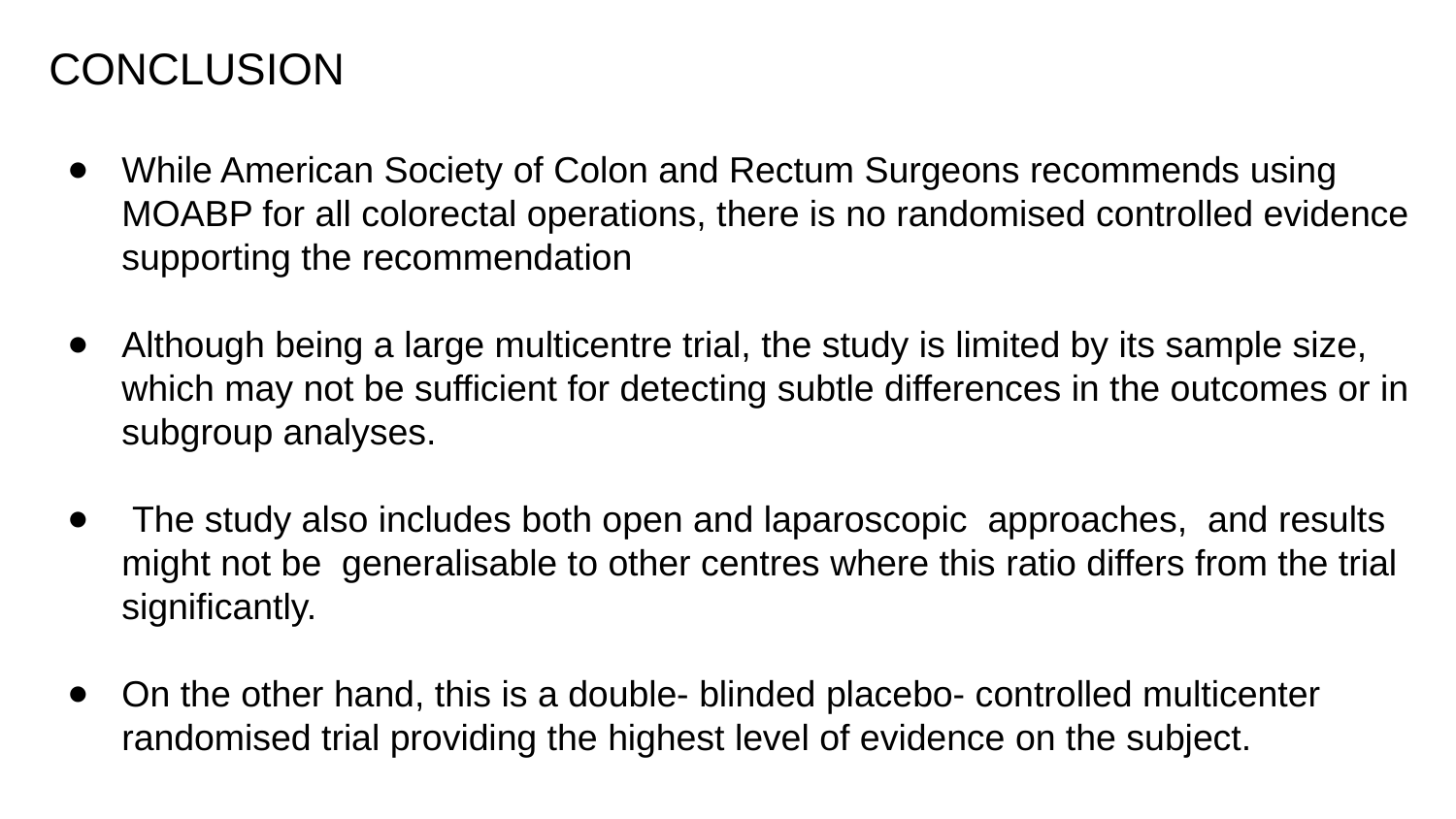

CONCLUSION

While American Society of Colon and Rectum Surgeons recommends using MOABP for all colorectal operations, there is no randomised controlled evidence supporting the recommendation

Although being a large multicentre trial, the study is limited by its sample size, which may not be sufficient for detecting subtle differences in the outcomes or in subgroup analyses.

 The study also includes both open and laparoscopic  approaches,  and results might not be  generalisable to other centres where this ratio differs from the trial significantly.

On the other hand, this is a double- blinded placebo- controlled multicenter randomised trial providing the highest level of evidence on the subject.